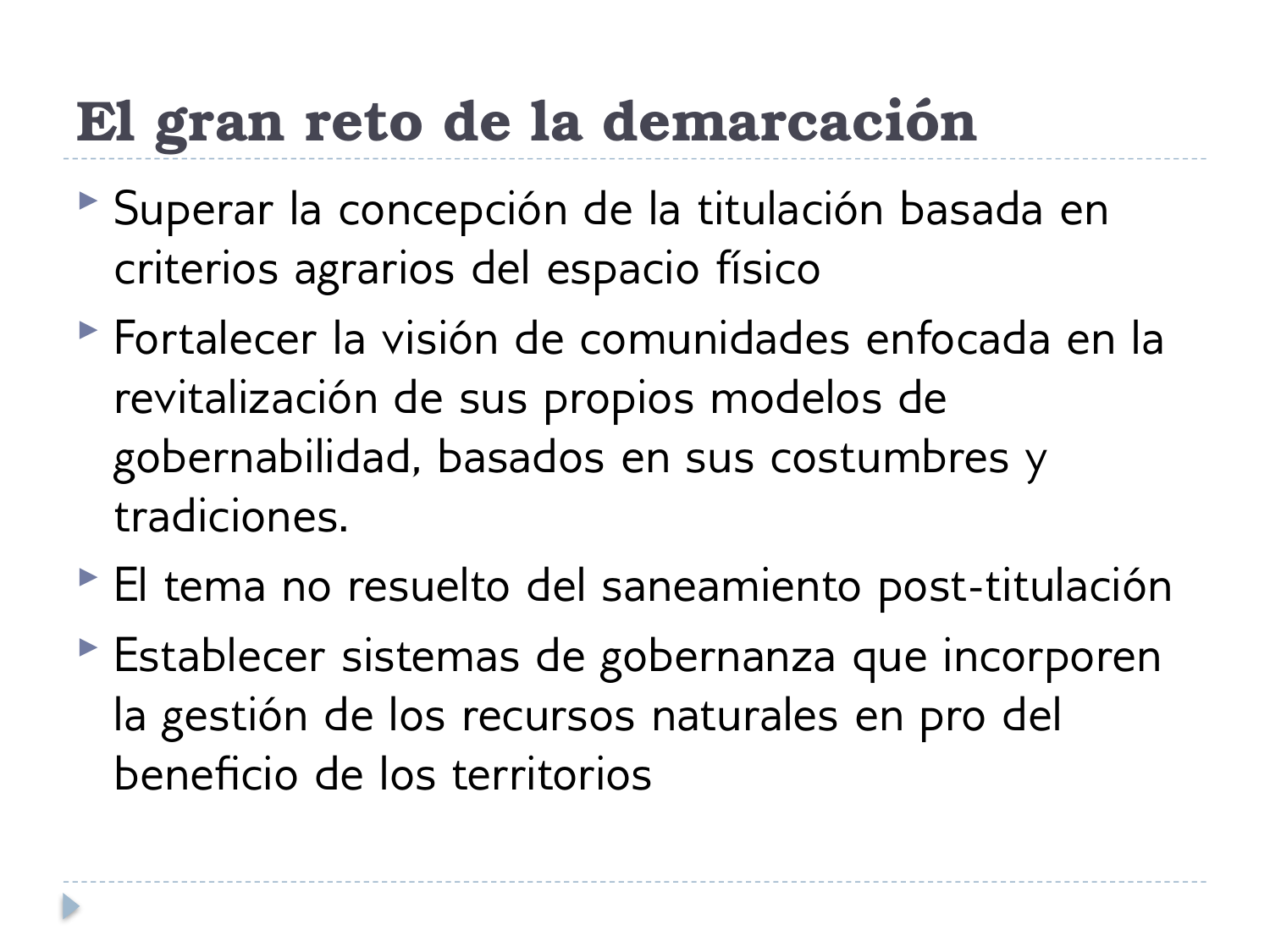

# El gran reto de la demarcación
Superar la concepción de la titulación basada en criterios agrarios del espacio físico
Fortalecer la visión de comunidades enfocada en la revitalización de sus propios modelos de gobernabilidad, basados en sus costumbres y tradiciones.
El tema no resuelto del saneamiento post-titulación
Establecer sistemas de gobernanza que incorporen la gestión de los recursos naturales en pro del beneficio de los territorios